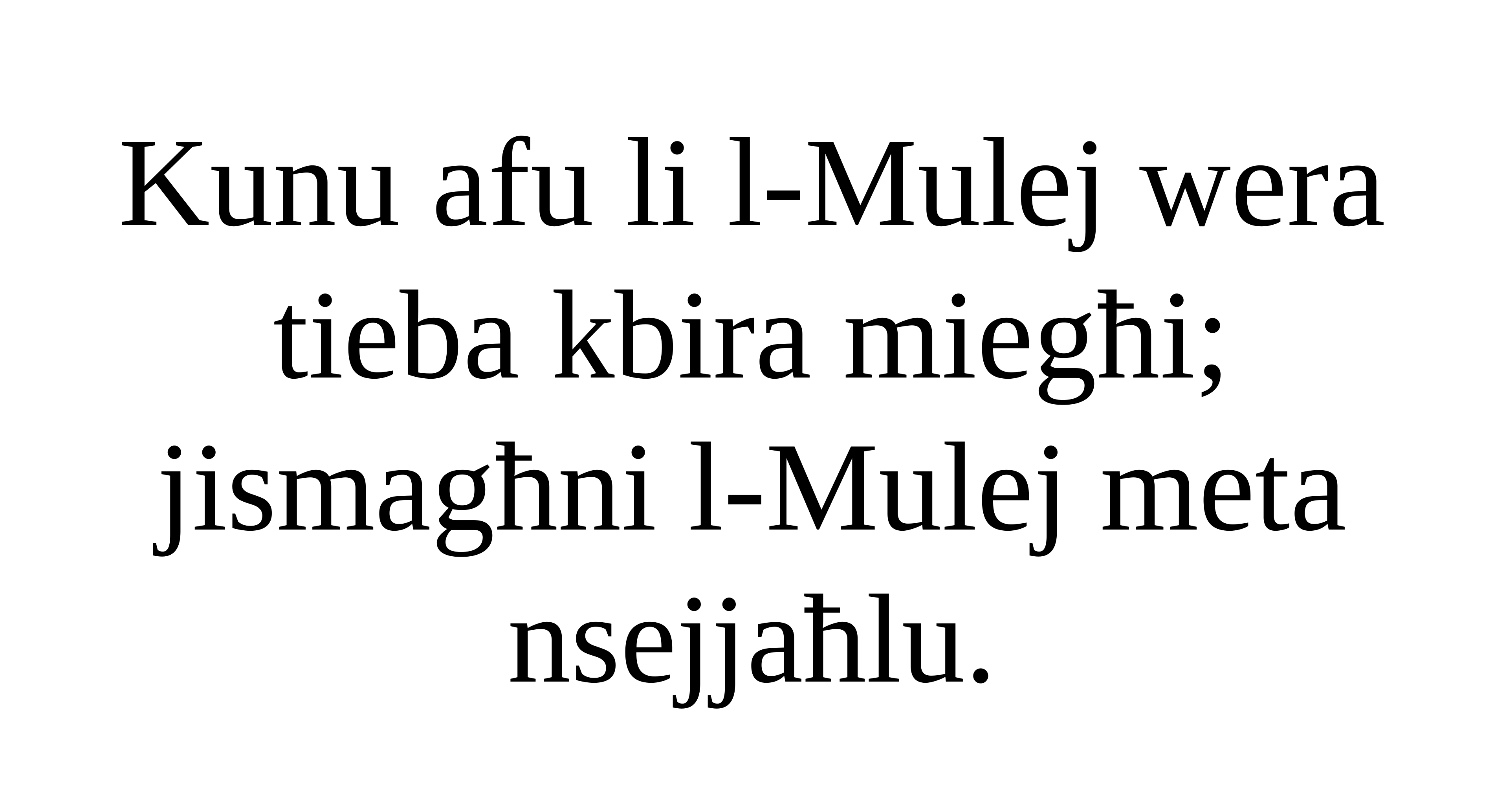

Kunu afu li l-Mulej wera tieba kbira miegħi;
jismagħni l-Mulej meta nsejjaħlu.